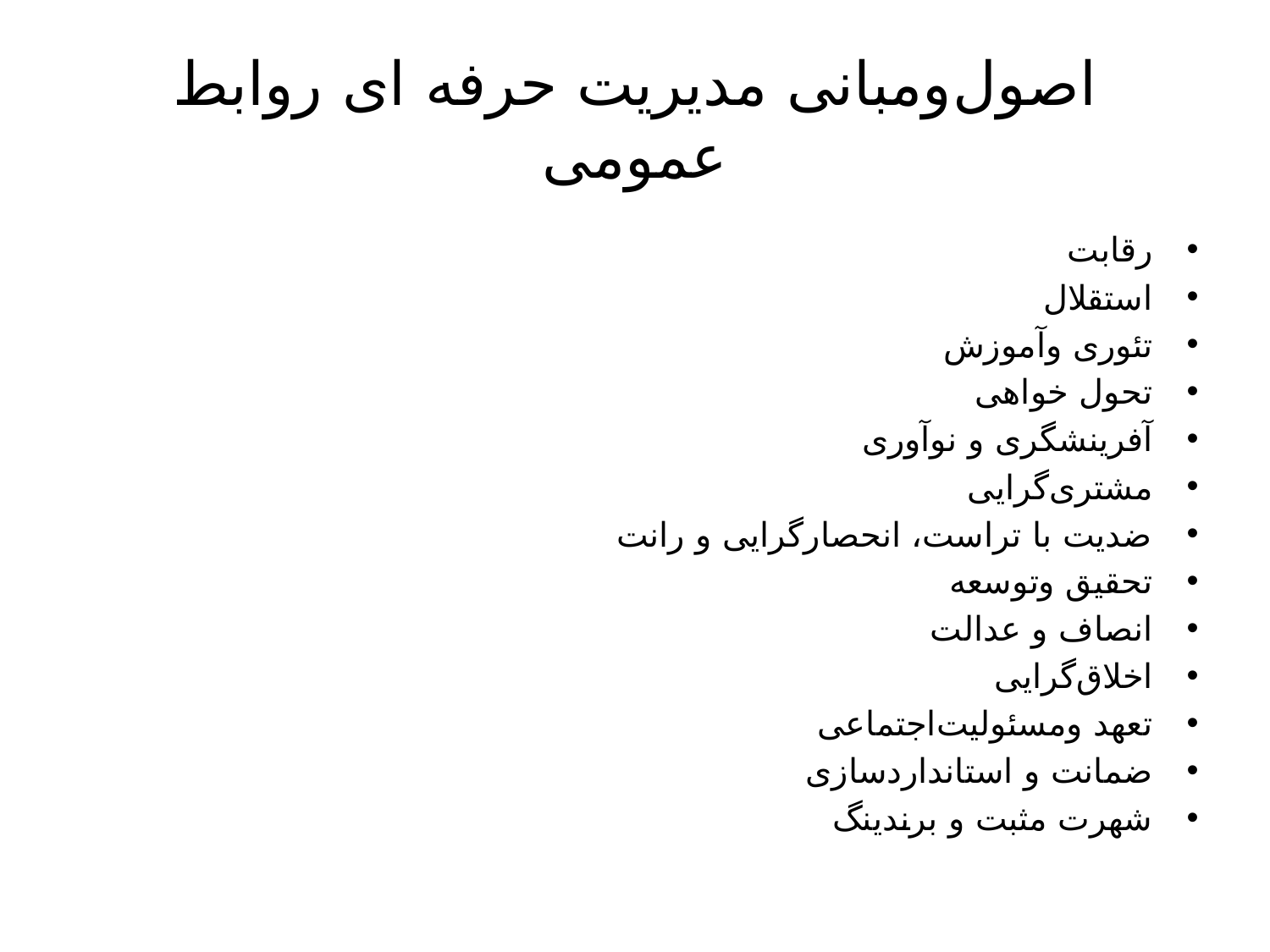

# اصول‌ومبانی مدیریت حرفه ای روابط عمومی
رقابت
استقلال
تئوری وآموزش
تحول خواهی
آفرینشگری و نوآوری
مشتری‌گرایی
ضدیت با تراست، انحصارگرایی و رانت
تحقیق وتوسعه
انصاف و عدالت
اخلاق‌گرایی
تعهد ومسئولیت‌اجتماعی
ضمانت و استانداردسازی
شهرت مثبت و برندینگ